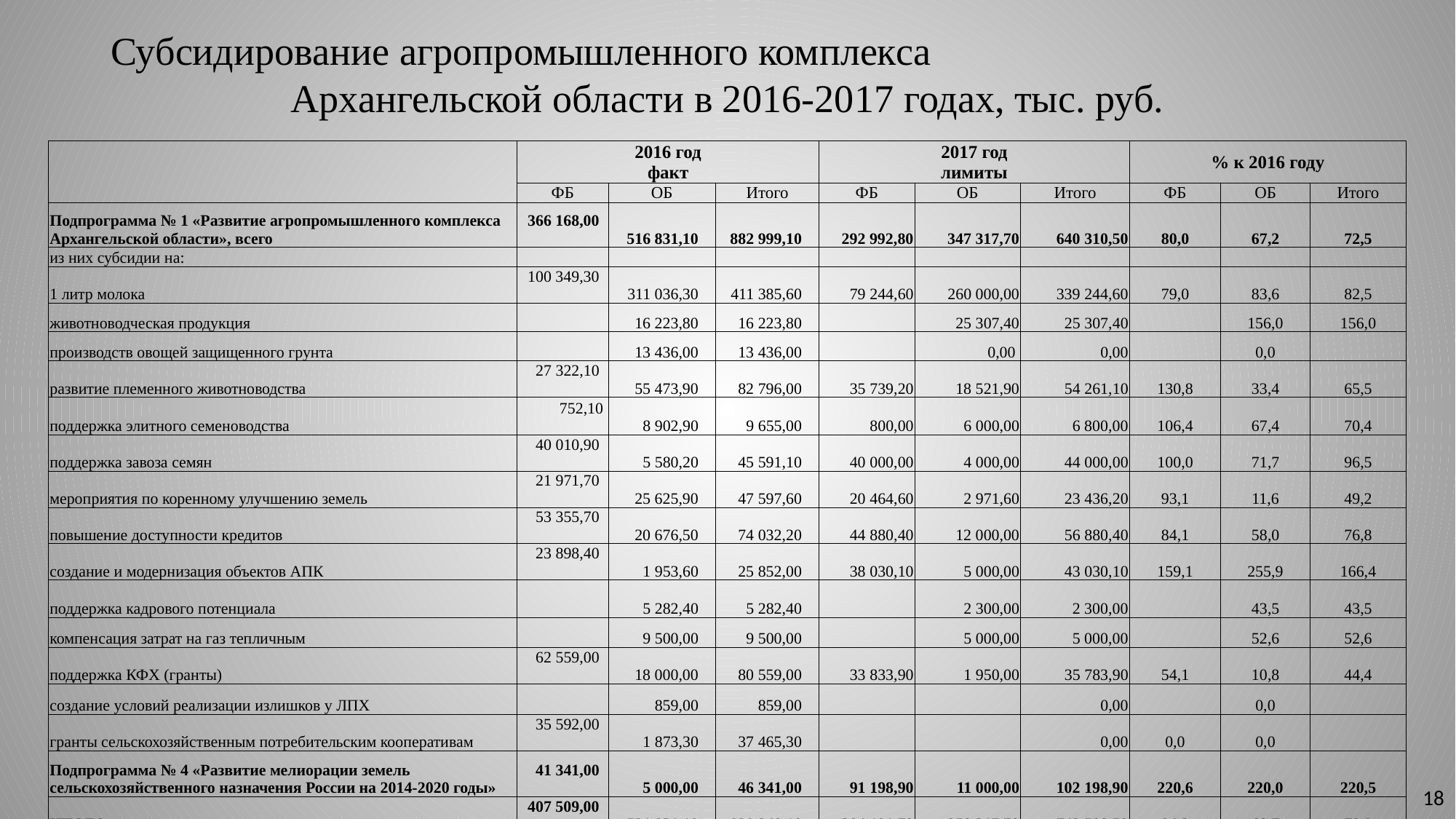

# Субсидирование агропромышленного комплекса                                           Архангельской области в 2016-2017 годах, тыс. руб.
|  | 2016 год факт |  |  | 2017 год лимиты |  |  | % к 2016 году |  |  |
| --- | --- | --- | --- | --- | --- | --- | --- | --- | --- |
|  | ФБ | ОБ | Итого | ФБ | ОБ | Итого | ФБ | ОБ | Итого |
| Подпрограмма № 1 «Развитие агропромышленного комплекса Архангельской области», всего | 366 168,00 | 516 831,10 | 882 999,10 | 292 992,80 | 347 317,70 | 640 310,50 | 80,0 | 67,2 | 72,5 |
| из них субсидии на: |  |  |  |  |  |  |  |  |  |
| 1 литр молока | 100 349,30 | 311 036,30 | 411 385,60 | 79 244,60 | 260 000,00 | 339 244,60 | 79,0 | 83,6 | 82,5 |
| животноводческая продукция |  | 16 223,80 | 16 223,80 |  | 25 307,40 | 25 307,40 |  | 156,0 | 156,0 |
| производств овощей защищенного грунта |  | 13 436,00 | 13 436,00 |  | 0,00 | 0,00 |  | 0,0 |  |
| развитие племенного животноводства | 27 322,10 | 55 473,90 | 82 796,00 | 35 739,20 | 18 521,90 | 54 261,10 | 130,8 | 33,4 | 65,5 |
| поддержка элитного семеноводства | 752,10 | 8 902,90 | 9 655,00 | 800,00 | 6 000,00 | 6 800,00 | 106,4 | 67,4 | 70,4 |
| поддержка завоза семян | 40 010,90 | 5 580,20 | 45 591,10 | 40 000,00 | 4 000,00 | 44 000,00 | 100,0 | 71,7 | 96,5 |
| мероприятия по коренному улучшению земель | 21 971,70 | 25 625,90 | 47 597,60 | 20 464,60 | 2 971,60 | 23 436,20 | 93,1 | 11,6 | 49,2 |
| повышение доступности кредитов | 53 355,70 | 20 676,50 | 74 032,20 | 44 880,40 | 12 000,00 | 56 880,40 | 84,1 | 58,0 | 76,8 |
| создание и модернизация объектов АПК | 23 898,40 | 1 953,60 | 25 852,00 | 38 030,10 | 5 000,00 | 43 030,10 | 159,1 | 255,9 | 166,4 |
| поддержка кадрового потенциала |  | 5 282,40 | 5 282,40 |  | 2 300,00 | 2 300,00 |  | 43,5 | 43,5 |
| компенсация затрат на газ тепличным |  | 9 500,00 | 9 500,00 |  | 5 000,00 | 5 000,00 |  | 52,6 | 52,6 |
| поддержка КФХ (гранты) | 62 559,00 | 18 000,00 | 80 559,00 | 33 833,90 | 1 950,00 | 35 783,90 | 54,1 | 10,8 | 44,4 |
| создание условий реализации излишков у ЛПХ |  | 859,00 | 859,00 |  |  | 0,00 |  | 0,0 |  |
| гранты сельскохозяйственным потребительским кооперативам | 35 592,00 | 1 873,30 | 37 465,30 |  |  | 0,00 | 0,0 | 0,0 |  |
| Подпрограмма № 4 «Развитие мелиорации земель сельскохозяйственного назначения России на 2014-2020 годы» | 41 341,00 | 5 000,00 | 46 341,00 | 91 198,90 | 11 000,00 | 102 198,90 | 220,6 | 220,0 | 220,5 |
| ИТОГО | 407 509,00 | 521 831,10 | 929 340,10 | 384 191,70 | 358 317,70 | 742 508,50 | 94,3 | 68,7 | 79,9 |
18